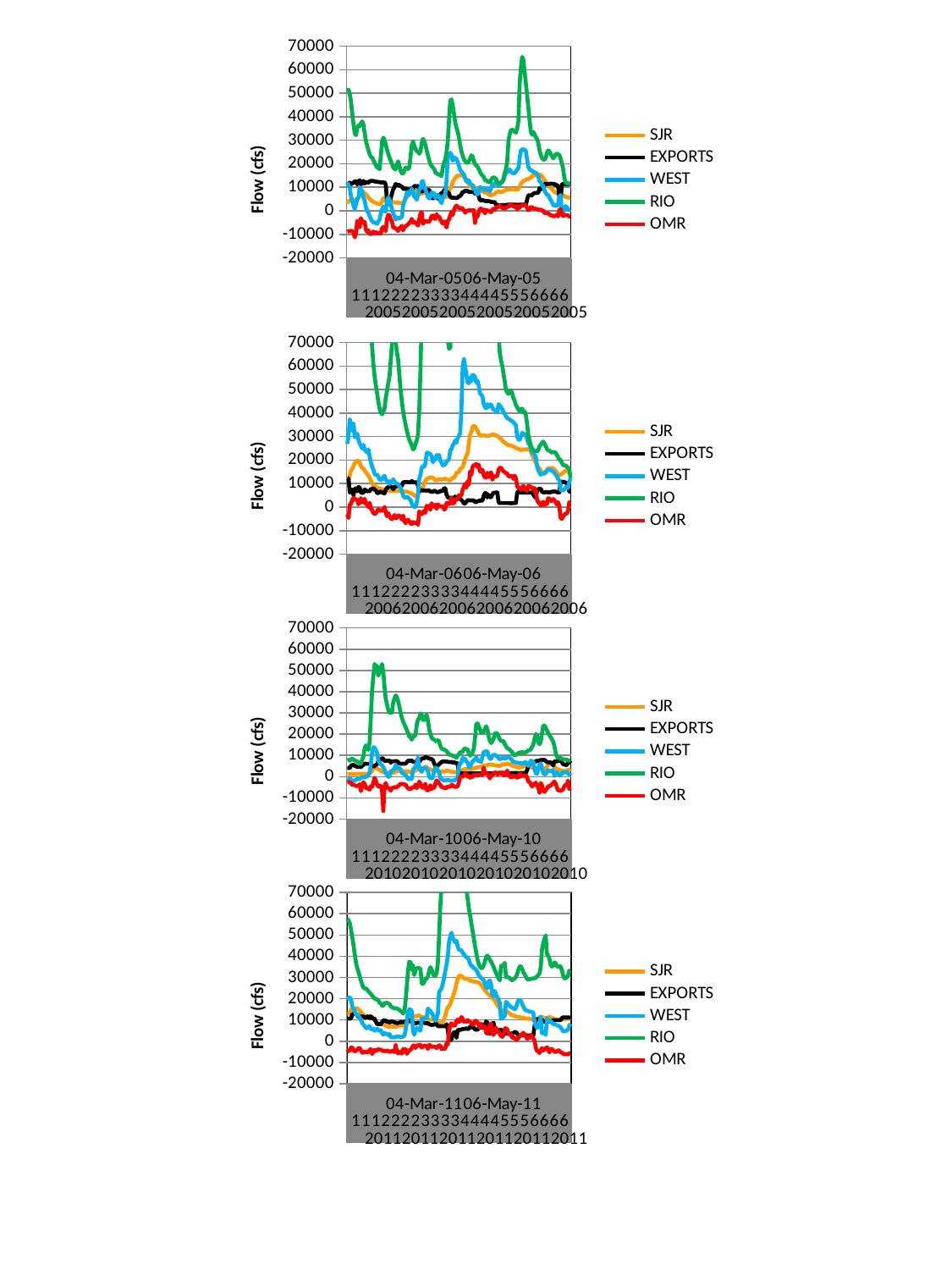

### Chart

| Category | SJR | EXPORTS | WEST | RIO | OMR |
|---|---|---|---|---|---|
| 01-Jan-05 | 3120.0 | 11824.0 | 12008.0 | 51050.0 | -8849.2892108 |
| 02-Jan-05 | 4240.0 | 11689.0 | 10723.0 | 51547.0 | -8666.4596848 |
| 03-Jan-05 | 4180.0 | 11983.0 | 9993.0 | 49524.0 | -8654.8056683 |
| 04-Jan-05 | 4320.0 | 11238.0 | 5842.0 | 46480.0 | -8508.0999003 |
| 05-Jan-05 | 5050.0 | 11850.0 | 4170.0 | 41379.0 | -8601.5005867 |
| 06-Jan-05 | 4660.0 | 11762.0 | 2244.0 | 36767.0 | -9430.4895052 |
| 07-Jan-05 | 4380.0 | 12645.0 | 776.0 | 32871.0 | -11270.886274699998 |
| 08-Jan-05 | 4250.0 | 12493.0 | 2623.0 | 32202.0 | -9604.359460799998 |
| 09-Jan-05 | 4490.0 | 11225.0 | 5384.0 | 35134.0 | -4190.5586987 |
| 10-Jan-05 | 5390.0 | 12482.0 | 5494.0 | 36293.0 | -6446.7662627 |
| 11-Jan-05 | 6950.0 | 12991.0 | 9870.0 | 36132.0 | -7029.4075628 |
| 12-Jan-05 | 7970.0 | 11301.0 | 9022.0 | 37308.0 | -3100.3848172 |
| 13-Jan-05 | 8680.0 | 11676.0 | 8236.0 | 38070.0 | -4930.0996202999995 |
| 14-Jan-05 | 7820.0 | 12733.0 | 5671.0 | 36641.0 | -4573.7975532 |
| 15-Jan-05 | 7440.0 | 11647.0 | 4367.0 | 33178.0 | -4756.6194323 |
| 16-Jan-05 | 7060.0 | 12052.0 | 1508.0 | 29837.0 | -8008.5746587 |
| 17-Jan-05 | 6370.0 | 12369.0 | 9.0 | 27635.0 | -8842.6509132 |
| 18-Jan-05 | 5650.0 | 11940.0 | -850.0 | 25921.0 | -8350.9860067 |
| 19-Jan-05 | 5030.0 | 12508.0 | -2373.0 | 24058.0 | -9698.8438 |
| 20-Jan-05 | 4540.0 | 12723.0 | -3404.0 | 22939.0 | -9886.7108 |
| 21-Jan-05 | 4150.0 | 12662.0 | -4396.0 | 22700.0 | -9749.5242 |
| 22-Jan-05 | 3830.0 | 12716.0 | -4864.0 | 21576.0 | -8782.8721068 |
| 23-Jan-05 | 3600.0 | 12513.0 | -4958.0 | 20431.0 | -9764.6333452 |
| 24-Jan-05 | 3360.0 | 12395.0 | -5175.0 | 19462.0 | -9016.6548867 |
| 25-Jan-05 | 3080.0 | 12359.0 | -5535.0 | 18475.0 | -9578.1490672 |
| 26-Jan-05 | 2860.0 | 12280.0 | -4514.0 | 18367.0 | -9673.1040108 |
| 27-Jan-05 | 2770.0 | 12254.0 | -3801.0 | 17685.0 | -9264.3254667 |
| 28-Jan-05 | 3140.0 | 12025.0 | -1042.0 | 23058.0 | -9633.8316492 |
| 29-Jan-05 | 3960.0 | 12161.0 | 517.0 | 29263.0 | -7442.0021232 |
| 30-Jan-05 | 5410.0 | 12058.0 | 1852.0 | 31134.0 | -6854.672484799999 |
| 31-Jan-05 | 4710.0 | 12178.0 | -246.0 | 30253.0 | -7659.1115248 |
| 01-Feb-05 | 4180.0 | 11152.0 | -280.0 | 28182.0 | -8646.479948799999 |
| 02-Feb-05 | 3970.0 | 4307.0 | 4743.0 | 25918.0 | -3366.8656675 |
| 03-Feb-05 | 3820.0 | 2955.0 | 5676.0 | 24251.0 | -1710.02832 |
| 04-Feb-05 | 3760.0 | 3302.0 | 5039.0 | 22651.0 | -1961.4902528 |
| 05-Feb-05 | 3830.0 | 5311.0 | 2931.0 | 21397.0 | -3634.1245707 |
| 06-Feb-05 | 3760.0 | 7300.0 | 693.0 | 20061.0 | -4440.3584307 |
| 07-Feb-05 | 3680.0 | 9135.0 | -1163.0 | 18469.0 | -7109.7567747 |
| 08-Feb-05 | 3620.0 | 10119.0 | -2270.0 | 17949.0 | -7215.5891875 |
| 09-Feb-05 | 3540.0 | 11438.0 | -3770.0 | 17602.0 | -7470.881687499999 |
| 10-Feb-05 | 3470.0 | 10945.0 | -2986.0 | 19957.0 | -7988.3713843000005 |
| 11-Feb-05 | 3430.0 | 10985.0 | -2789.0 | 21061.0 | -8603.1671052 |
| 12-Feb-05 | 3360.0 | 10994.0 | -3275.0 | 19261.0 | -7408.0086272 |
| 13-Feb-05 | 3320.0 | 10291.0 | -2900.0 | 17091.0 | -7131.9625388 |
| 14-Feb-05 | 3270.0 | 10453.0 | -2570.0 | 15931.0 | -6339.6172675 |
| 15-Feb-05 | 3330.0 | 9419.0 | 2300.0 | 15834.0 | -8300.7551107 |
| 16-Feb-05 | 3940.0 | 9240.0 | 4314.0 | 17051.0 | -6955.804862700001 |
| 17-Feb-05 | 5140.0 | 9590.0 | 5439.0 | 18425.0 | -6645.0279532 |
| 18-Feb-05 | 5870.0 | 9098.0 | 7711.0 | 18290.0 | -6195.8906412 |
| 19-Feb-05 | 6490.0 | 9106.0 | 8020.0 | 17812.0 | -5750.5324588 |
| 20-Feb-05 | 7380.0 | 9081.0 | 6855.0 | 18488.0 | -5108.4140800000005 |
| 21-Feb-05 | 8640.0 | 9124.0 | 8368.0 | 23270.0 | -4779.6582988 |
| 22-Feb-05 | 9020.0 | 9631.0 | 9412.0 | 28013.0 | -3428.3548443 |
| 23-Feb-05 | 8530.0 | 9365.0 | 8259.0 | 29473.0 | -5030.7919728 |
| 24-Feb-05 | 8600.0 | 10613.0 | 5991.0 | 27813.0 | -4605.7832688 |
| 25-Feb-05 | 8370.0 | 10489.0 | 5731.0 | 26387.0 | -5016.669003200001 |
| 26-Feb-05 | 7770.0 | 10478.0 | 4689.0 | 25388.0 | -5615.9693763 |
| 27-Feb-05 | 7340.0 | 10527.0 | 6801.0 | 25183.0 | -6279.04947 |
| 28-Feb-05 | 7060.0 | 8480.0 | 9047.0 | 24295.0 | -3608.8877843 |
| 01-Mar-05 | 7150.0 | 8457.0 | 9836.0 | 25228.0 | -1172.7607603 |
| 02-Mar-05 | 7500.0 | 8150.0 | 12447.0 | 28849.0 | -608.97563 |
| 03-Mar-05 | 7470.0 | 8451.0 | 12657.0 | 30664.0 | -5516.1767232 |
| 04-Mar-05 | 7590.0 | 8894.0 | 9558.0 | 29458.0 | -4710.5176675 |
| 05-Mar-05 | 7640.0 | 8864.0 | 9308.0 | 28133.0 | -4433.2341883 |
| 06-Mar-05 | 7420.0 | 8906.0 | 7542.0 | 25737.0 | -4422.5464027 |
| 07-Mar-05 | 7060.0 | 8933.0 | 5832.0 | 23706.0 | -4632.4263003 |
| 08-Mar-05 | 6880.0 | 8911.0 | 5253.0 | 21552.0 | -4616.4417612 |
| 09-Mar-05 | 6910.0 | 7514.0 | 5854.0 | 19969.0 | -3688.1721147 |
| 10-Mar-05 | 6780.0 | 5410.0 | 7842.0 | 19053.0 | -2202.8783067 |
| 11-Mar-05 | 6660.0 | 5358.0 | 7629.0 | 18344.0 | -2011.3085386999999 |
| 12-Mar-05 | 6570.0 | 5359.0 | 7226.0 | 17903.0 | -3236.4724146999997 |
| 13-Mar-05 | 6430.0 | 7015.0 | 5442.0 | 16325.0 | -3413.8917323 |
| 14-Mar-05 | 6290.0 | 5352.0 | 6834.0 | 15991.0 | -1440.9598675 |
| 15-Mar-05 | 6210.0 | 5355.0 | 6547.0 | 15512.0 | -2641.1775148 |
| 16-Mar-05 | 6140.0 | 5079.0 | 6423.0 | 15518.0 | -2458.1181548 |
| 17-Mar-05 | 5980.0 | 7031.0 | 4116.0 | 15101.0 | -3738.5780003 |
| 18-Mar-05 | 5750.0 | 7573.0 | 3220.0 | 14844.0 | -4683.90592 |
| 19-Mar-05 | 5800.0 | 7598.0 | 5336.0 | 18448.0 | -5463.5924171999995 |
| 20-Mar-05 | 5830.0 | 8736.0 | 6471.0 | 20548.0 | -4508.0009083 |
| 21-Mar-05 | 5850.0 | 9200.0 | 7115.0 | 21881.0 | -5053.735328299999 |
| 22-Mar-05 | 5900.0 | 8179.0 | 12757.0 | 24764.0 | -7101.2139632 |
| 23-Mar-05 | 6620.0 | 7699.0 | 23022.0 | 29531.0 | -4269.1672947 |
| 24-Mar-05 | 8450.0 | 7492.0 | 23355.0 | 38365.0 | -3720.5801643 |
| 25-Mar-05 | 9530.0 | 5864.0 | 24743.0 | 46798.0 | -1919.0251987000001 |
| 26-Mar-05 | 10600.0 | 5614.0 | 23714.0 | 47404.0 | -435.7990252 |
| 27-Mar-05 | 12200.0 | 5607.0 | 21263.0 | 44667.0 | -1809.9784428 |
| 28-Mar-05 | 13200.0 | 5546.0 | 22683.0 | 41328.0 | 331.3249613 |
| 29-Mar-05 | 14000.0 | 5482.0 | 22459.0 | 37596.0 | 1572.9604691999998 |
| 30-Mar-05 | 14600.0 | 5403.0 | 22060.0 | 35468.0 | 2213.8932672 |
| 31-Mar-05 | 15000.0 | 5586.0 | 20774.0 | 33640.0 | 1729.8023325 |
| 01-Apr-05 | 15100.0 | 6175.0 | 19031.0 | 31095.0 | 1235.94019788829 |
| 02-Apr-05 | 15000.0 | 6262.0 | 17430.0 | 27979.0 | 1025.160187291026 |
| 03-Apr-05 | 15000.0 | 6968.0 | 16738.0 | 25321.0 | 1303.6328313004678 |
| 04-Apr-05 | 15000.0 | 8091.0 | 15976.0 | 23454.0 | 832.02723894464 |
| 05-Apr-05 | 14700.0 | 7997.0 | 15459.0 | 21920.0 | 254.18364945696305 |
| 06-Apr-05 | 14400.0 | 8530.0 | 13710.0 | 21197.0 | -811.4421498252709 |
| 07-Apr-05 | 13400.0 | 8553.0 | 12552.0 | 20496.0 | -51.808419999999856 |
| 08-Apr-05 | 12000.0 | 8479.0 | 12414.0 | 20439.0 | 7.572000000000578 |
| 09-Apr-05 | 11400.0 | 8062.0 | 12961.0 | 20997.0 | 219.46596000000034 |
| 10-Apr-05 | 10600.0 | 8053.0 | 11771.0 | 22261.0 | 210.75556000000088 |
| 11-Apr-05 | 10200.0 | 8060.0 | 11180.0 | 23620.0 | 210.85032000000012 |
| 12-Apr-05 | 10200.0 | 8039.0 | 10897.0 | 23100.0 | 235.79850000000013 |
| 13-Apr-05 | 10600.0 | 8007.0 | 9329.0 | 21186.0 | 259.26328 |
| 14-Apr-05 | 9690.0 | 7305.0 | 9018.0 | 19941.0 | -5147.2196 |
| 15-Apr-05 | 9090.0 | 7944.0 | 7380.0 | 19200.0 | -1676.768600785817 |
| 16-Apr-05 | 8840.0 | 8080.0 | 6950.0 | 18890.0 | -2522.1074665141555 |
| 17-Apr-05 | 8740.0 | 6077.0 | 8250.0 | 17795.0 | -520.275949474748 |
| 18-Apr-05 | 8530.0 | 4478.0 | 10106.0 | 16678.0 | 944.004283645098 |
| 19-Apr-05 | 8450.0 | 4489.0 | 9844.0 | 15656.0 | 896.114431191438 |
| 20-Apr-05 | 8360.0 | 4493.0 | 9370.0 | 15035.0 | 31.203051120754026 |
| 21-Apr-05 | 8160.0 | 4424.0 | 9018.0 | 14552.0 | 530.444328408649 |
| 22-Apr-05 | 7840.0 | 4291.0 | 8877.0 | 12997.0 | -1052.535296127901 |
| 23-Apr-05 | 7620.0 | 4058.0 | 9433.0 | 13164.0 | 282.12479417656095 |
| 24-Apr-05 | 7420.0 | 4163.0 | 9010.0 | 12496.0 | 123.88738447012202 |
| 25-Apr-05 | 7160.0 | 4094.0 | 8682.0 | 12305.0 | -98.072989822664 |
| 26-Apr-05 | 6730.0 | 4066.0 | 8247.0 | 12131.0 | -298.09687781869695 |
| 27-Apr-05 | 6500.0 | 3758.0 | 9950.0 | 13221.0 | -582.620477109729 |
| 28-Apr-05 | 6800.0 | 3719.0 | 11308.0 | 13965.0 | 649.823405861032 |
| 29-Apr-05 | 7090.0 | 3702.0 | 11330.0 | 14361.0 | 965.069435869932 |
| 30-Apr-05 | 7200.0 | 3700.0 | 11258.0 | 13967.0 | 414.337673322298 |
| 01-May-05 | 7720.0 | 2505.0 | 12680.0 | 13674.0 | 1430.922732607454 |
| 02-May-05 | 8180.0 | 2412.0 | 11569.0 | 12122.0 | 1385.911768444234 |
| 03-May-05 | 8320.0 | 2446.0 | 10408.0 | 11720.0 | 1871.509834091045 |
| 04-May-05 | 8070.0 | 1847.0 | 11841.0 | 11588.0 | 2221.351742974106 |
| 05-May-05 | 7890.0 | 2470.0 | 12063.0 | 11780.0 | 1885.093408185202 |
| 06-May-05 | 8130.0 | 2442.0 | 12693.0 | 12252.0 | 1076.96088482964 |
| 07-May-05 | 8400.0 | 2496.0 | 12969.0 | 13764.0 | 1261.438984825243 |
| 08-May-05 | 8610.0 | 2471.0 | 15179.0 | 16270.0 | 826.212034410947 |
| 09-May-05 | 8820.0 | 2443.0 | 16226.0 | 17927.0 | 1271.09244493368 |
| 10-May-05 | 9060.0 | 2628.0 | 16260.0 | 21236.0 | 1756.440421717522 |
| 11-May-05 | 9110.0 | 2652.0 | 17264.0 | 29789.0 | 1762.4952715653699 |
| 12-May-05 | 9070.0 | 2666.0 | 17577.0 | 32659.0 | 2495.95225782158 |
| 13-May-05 | 9130.0 | 2662.0 | 16756.0 | 34229.0 | 2790.875737730137 |
| 14-May-05 | 9220.0 | 2661.0 | 16096.0 | 34508.0 | 2192.278022357556 |
| 15-May-05 | 9250.0 | 2647.0 | 16023.0 | 34183.0 | 1891.363271146634 |
| 16-May-05 | 9120.0 | 2630.0 | 15966.0 | 33555.0 | 1607.571684429535 |
| 17-May-05 | 8970.0 | 2602.0 | 16788.0 | 33283.0 | 2089.31381664968 |
| 18-May-05 | 8940.0 | 2536.0 | 17454.0 | 34924.0 | 598.428627774907 |
| 19-May-05 | 9340.0 | 2592.0 | 18161.0 | 38323.0 | 1996.09120775199 |
| 20-May-05 | 10200.0 | 2577.0 | 22458.0 | 54084.0 | 1263.0611950581429 |
| 21-May-05 | 11400.0 | 2590.0 | 25504.0 | 60630.0 | 2317.42456913995 |
| 22-May-05 | 12100.0 | 2607.0 | 26222.0 | 65452.0 | 2007.68916557596 |
| 23-May-05 | 12600.0 | 2644.0 | 26049.0 | 64228.0 | 2625.0230356581 |
| 24-May-05 | 13000.0 | 2655.0 | 26002.0 | 59030.0 | 2702.1052108477497 |
| 25-May-05 | 13200.0 | 2679.0 | 25241.0 | 54174.0 | 2160.5096372140897 |
| 26-May-05 | 13500.0 | 4678.0 | 22024.0 | 49414.0 | 1380.63973081584 |
| 27-May-05 | 13500.0 | 6631.0 | 18747.0 | 43999.0 | 242.36126755075804 |
| 28-May-05 | 13800.0 | 6619.0 | 17634.0 | 38680.0 | 572.163591423155 |
| 29-May-05 | 14200.0 | 6592.0 | 17250.0 | 33643.0 | 1597.427140061355 |
| 30-May-05 | 14700.0 | 6593.0 | 17028.0 | 32376.0 | 1477.9750113032742 |
| 31-May-05 | 15100.0 | 7321.0 | 16639.0 | 33557.0 | 1044.0746148464418 |
| 01-Jun-05 | 15000.0 | 7590.0 | 16351.0 | 32572.0 | 993.4575861210074 |
| 02-Jun-05 | 15100.0 | 7578.0 | 16159.0 | 31327.0 | 670.9638814061645 |
| 03-Jun-05 | 15200.0 | 7637.0 | 15821.0 | 30608.0 | 924.5970261641739 |
| 04-Jun-05 | 15300.0 | 7687.0 | 14892.0 | 28811.0 | 425.8024610917665 |
| 05-Jun-05 | 15400.0 | 9653.0 | 12386.0 | 25876.0 | 409.8299948923987 |
| 06-Jun-05 | 15300.0 | 9162.0 | 12373.0 | 23888.0 | 561.6119330478947 |
| 07-Jun-05 | 14700.0 | 9660.0 | 10894.0 | 22469.0 | 110.18108046446434 |
| 08-Jun-05 | 13900.0 | 9620.0 | 10710.0 | 21857.0 | 100.35142295963271 |
| 09-Jun-05 | 13200.0 | 11257.0 | 8671.0 | 21737.0 | -854.0526378235086 |
| 10-Jun-05 | 12200.0 | 11515.0 | 7633.0 | 22527.0 | -1008.9677500667412 |
| 11-Jun-05 | 11300.0 | 11432.0 | 6897.0 | 24744.0 | -986.3275808764215 |
| 12-Jun-05 | 10600.0 | 11440.0 | 6758.0 | 25696.0 | -1108.8222232574044 |
| 13-Jun-05 | 10100.0 | 11468.0 | 5692.0 | 25340.0 | -1405.883671681314 |
| 14-Jun-05 | 9770.0 | 11532.0 | 4662.0 | 24296.0 | -2016.868388625463 |
| 15-Jun-05 | 9350.0 | 11481.0 | 3671.0 | 23351.0 | -1874.8224420435654 |
| 16-Jun-05 | 8640.0 | 11459.0 | 2572.0 | 22333.0 | -2286.7093109325883 |
| 17-Jun-05 | 8020.0 | 11494.0 | 2138.0 | 22996.0 | -2253.608068454274 |
| 18-Jun-05 | 7710.0 | 10939.0 | 2629.0 | 23980.0 | -2081.7094571095117 |
| 19-Jun-05 | 7540.0 | 11031.0 | 2089.0 | 24363.0 | -1646.0268534890079 |
| 20-Jun-05 | 7370.0 | 10383.0 | 2574.0 | 24121.0 | -2418.561436511145 |
| 21-Jun-05 | 6920.0 | 5910.0 | 6160.0 | 23752.0 | 417.8627644629013 |
| 22-Jun-05 | 6720.0 | 4817.0 | 6715.0 | 22201.0 | 796.7468405822731 |
| 23-Jun-05 | 6800.0 | 11098.0 | -260.0 | 20307.0 | -1486.5741992792107 |
| 24-Jun-05 | 6620.0 | 11453.0 | -1251.0 | 18065.0 | -2216.9510154916748 |
| 25-Jun-05 | 6270.0 | 11418.0 | 687.0 | 14200.0 | -1979.211278108167 |
| 26-Jun-05 | 6010.0 | 11351.0 | 2013.0 | 12051.0 | -1852.1979655473062 |
| 27-Jun-05 | 5740.0 | 11348.0 | 1581.0 | 11549.0 | -1815.5876165774716 |
| 28-Jun-05 | 5560.0 | 11302.0 | 857.0 | 11860.0 | -1908.9679357117207 |
| 29-Jun-05 | 5650.0 | 11445.0 | 305.0 | 11367.0 | -2462.1591779517094 |
| 30-Jun-05 | 5680.0 | 11493.0 | 313.0 | 11501.0 | -2606.0072418291784 |

### Chart

| Category | SJR | EXPORTS | WEST | RIO | OMR |
|---|---|---|---|---|---|
| 01-Jan-06 | 11900.0 | 12328.0 | 26947.0 | 322603.0 | -3037.86875 |
| 02-Jan-06 | 11900.0 | 12135.0 | 30220.0 | 334575.0 | -4572.92074488 |
| 03-Jan-06 | 13600.0 | 6185.0 | 37380.0 | 330092.0 | 1127.0 |
| 04-Jan-06 | 15700.0 | 7404.0 | 35522.0 | 301556.0 | 1460.0 |
| 05-Jan-06 | 16400.0 | 7401.0 | 32545.0 | 257010.0 | 3104.37162882 |
| 06-Jan-06 | 17500.0 | 4959.0 | 35494.0 | 213115.0 | 3988.3217000000004 |
| 07-Jan-06 | 18800.0 | 7902.0 | 29827.0 | 175590.0 | 3668.0 |
| 08-Jan-06 | 19400.0 | 7913.0 | 29979.0 | 155298.0 | 2917.0 |
| 09-Jan-06 | 19700.0 | 6724.0 | 31281.0 | 140682.0 | 3190.0 |
| 10-Jan-06 | 19800.0 | 8590.0 | 28664.0 | 127673.0 | 1227.0 |
| 11-Jan-06 | 18900.0 | 8373.0 | 26936.0 | 117104.0 | 2010.0 |
| 12-Jan-06 | 17400.0 | 6144.0 | 26243.0 | 105158.0 | 3816.0 |
| 13-Jan-06 | 16800.0 | 6142.0 | 24888.0 | 95917.0 | 2067.0 |
| 14-Jan-06 | 16400.0 | 6158.0 | 26528.0 | 91997.0 | 2013.0 |
| 15-Jan-06 | 15600.0 | 7545.0 | 24709.0 | 89135.0 | 3592.0 |
| 16-Jan-06 | 14800.0 | 7138.0 | 23708.0 | 87600.0 | 1361.0 |
| 17-Jan-06 | 14200.0 | 6730.0 | 23306.0 | 87736.0 | 1572.0 |
| 18-Jan-06 | 13500.0 | 6833.0 | 24594.0 | 86383.0 | -17.0 |
| 19-Jan-06 | 12400.0 | 6818.0 | 21492.0 | 80459.0 | 1893.0 |
| 20-Jan-06 | 11400.0 | 7624.0 | 19143.0 | 75204.0 | -551.0 |
| 21-Jan-06 | 10200.0 | 7817.0 | 17387.0 | 68416.0 | -1259.0 |
| 22-Jan-06 | 9290.0 | 8059.0 | 15917.0 | 60995.0 | -2488.0 |
| 23-Jan-06 | 8940.0 | 7348.0 | 14164.0 | 55650.0 | -2819.0 |
| 24-Jan-06 | 8740.0 | 7133.0 | 13636.0 | 51799.0 | -2698.0 |
| 25-Jan-06 | 8430.0 | 6074.0 | 13862.0 | 48527.0 | -1662.0 |
| 26-Jan-06 | 8110.0 | 5942.0 | 13107.0 | 44991.0 | -877.0 |
| 27-Jan-06 | 7900.0 | 6535.0 | 11840.0 | 42023.0 | -1444.0 |
| 28-Jan-06 | 7760.0 | 6618.0 | 11530.0 | 40320.0 | -1597.0 |
| 29-Jan-06 | 7650.0 | 6250.0 | 11837.0 | 39482.0 | -1157.0 |
| 30-Jan-06 | 7620.0 | 6095.0 | 12826.0 | 40534.0 | -1474.0 |
| 31-Jan-06 | 7570.0 | 5823.0 | 13379.0 | 41956.0 | 89.0 |
| 01-Feb-06 | 7530.0 | 7399.0 | 11718.0 | 46471.0 | -2217.0 |
| 02-Feb-06 | 7350.0 | 8227.0 | 11064.0 | 49520.0 | -3836.0 |
| 03-Feb-06 | 7030.0 | 8458.0 | 10998.0 | 52590.0 | -2481.0 |
| 04-Feb-06 | 6920.0 | 9130.0 | 9720.0 | 55624.0 | -3824.0 |
| 05-Feb-06 | 6880.0 | 8563.0 | 11058.0 | 62287.0 | -4751.0 |
| 06-Feb-06 | 6880.0 | 8702.0 | 10905.0 | 69044.0 | -5037.0 |
| 07-Feb-06 | 6880.0 | 7612.0 | 11848.0 | 73675.0 | -4283.0 |
| 08-Feb-06 | 7000.0 | 8457.0 | 10821.0 | 73124.0 | -3336.0 |
| 09-Feb-06 | 7020.0 | 8928.0 | 10223.0 | 70132.0 | -4777.0 |
| 10-Feb-06 | 6940.0 | 8947.0 | 9992.0 | 65785.0 | -4515.0 |
| 11-Feb-06 | 6900.0 | 8937.0 | 9800.0 | 62791.0 | -3487.0 |
| 12-Feb-06 | 6840.0 | 8939.0 | 8870.0 | 56118.0 | -3634.0 |
| 13-Feb-06 | 6790.0 | 8548.0 | 8274.0 | 49693.0 | -4026.0 |
| 14-Feb-06 | 6900.0 | 9176.0 | 7015.0 | 44884.0 | -5262.0 |
| 15-Feb-06 | 6900.0 | 10601.0 | 4941.0 | 40829.0 | -3585.0 |
| 16-Feb-06 | 6580.0 | 10627.0 | 4068.0 | 37524.0 | -5848.0 |
| 17-Feb-06 | 6530.0 | 10709.0 | 4110.0 | 35175.0 | -6862.0 |
| 18-Feb-06 | 6610.0 | 10697.0 | 4524.0 | 32520.0 | -5741.0 |
| 19-Feb-06 | 6460.0 | 10630.0 | 4104.0 | 30347.0 | -5368.0 |
| 20-Feb-06 | 6200.0 | 10581.0 | 3591.0 | 28620.0 | -6069.0 |
| 21-Feb-06 | 5960.0 | 10627.0 | 3064.0 | 27557.0 | -6847.0 |
| 22-Feb-06 | 5790.0 | 11114.0 | 1463.0 | 26154.0 | -7191.0 |
| 23-Feb-06 | 5460.0 | 10604.0 | 665.0 | 24562.0 | -6301.0 |
| 24-Feb-06 | 4970.0 | 10606.0 | 46.0 | 25041.0 | -6792.0 |
| 25-Feb-06 | 4780.0 | 10523.0 | 112.0 | 26926.0 | -6578.0 |
| 26-Feb-06 | 5040.0 | 10558.0 | 1919.0 | 28364.0 | -6691.0 |
| 27-Feb-06 | 5620.0 | 9029.0 | 5483.0 | 30838.0 | -7525.0 |
| 28-Feb-06 | 6050.0 | 6881.0 | 11958.0 | 40961.0 | -1782.0 |
| 01-Mar-06 | 6860.0 | 7115.0 | 13827.0 | 58495.0 | -2518.0 |
| 02-Mar-06 | 7780.0 | 7206.0 | 16683.0 | 80885.0 | -3006.0 |
| 03-Mar-06 | 8610.0 | 7118.0 | 17487.0 | 104392.0 | -2309.0 |
| 04-Mar-06 | 10300.0 | 7091.0 | 17236.0 | 104914.0 | -1509.0 |
| 05-Mar-06 | 11300.0 | 7110.0 | 18615.0 | 98303.0 | -2404.0 |
| 06-Mar-06 | 11900.0 | 7029.0 | 23050.0 | 109834.0 | 587.0 |
| 07-Mar-06 | 12200.0 | 7120.0 | 23328.0 | 132226.0 | 118.0 |
| 08-Mar-06 | 12500.0 | 7100.0 | 22614.0 | 145318.0 | 613.0 |
| 09-Mar-06 | 12700.0 | 6612.0 | 22678.0 | 152244.0 | -1124.0 |
| 10-Mar-06 | 12600.0 | 6602.0 | 21564.0 | 139841.0 | 1626.0 |
| 11-Mar-06 | 12500.0 | 6569.0 | 19100.0 | 117453.0 | 721.0 |
| 12-Mar-06 | 12000.0 | 7014.0 | 20701.0 | 100669.0 | 200.0 |
| 13-Mar-06 | 11400.0 | 6885.0 | 20196.0 | 92388.0 | 1044.0 |
| 14-Mar-06 | 11400.0 | 6392.0 | 22157.0 | 89976.0 | -741.0 |
| 15-Mar-06 | 11600.0 | 6380.0 | 22049.0 | 90026.0 | 1233.0 |
| 16-Mar-06 | 11800.0 | 6449.0 | 22163.0 | 88094.0 | 471.0 |
| 17-Mar-06 | 11900.0 | 6961.0 | 19904.0 | 83892.0 | 310.0 |
| 18-Mar-06 | 11700.0 | 6855.0 | 18939.0 | 82728.0 | 466.0 |
| 19-Mar-06 | 11900.0 | 6878.0 | 17802.0 | 79899.0 | 266.0 |
| 20-Mar-06 | 12000.0 | 8071.0 | 18052.0 | 79873.0 | -946.0 |
| 21-Mar-06 | 12100.0 | 7987.0 | 18227.0 | 78514.0 | -753.0 |
| 22-Mar-06 | 11800.0 | 5341.0 | 19352.0 | 75479.0 | 1726.0 |
| 23-Mar-06 | 11600.0 | 4224.0 | 20038.0 | 70886.0 | 1990.0 |
| 24-Mar-06 | 11400.0 | 3957.0 | 20085.0 | 67488.0 | 1304.0 |
| 25-Mar-06 | 11500.0 | 3968.0 | 24378.0 | 67540.0 | 1815.0 |
| 26-Mar-06 | 12000.0 | 3972.0 | 24657.0 | 78261.0 | 4062.0 |
| 27-Mar-06 | 12600.0 | 3979.0 | 26278.0 | 87153.0 | 1593.0 |
| 28-Mar-06 | 12400.0 | 3987.0 | 27003.0 | 86275.0 | 1743.0 |
| 29-Mar-06 | 13100.0 | 4489.0 | 28376.0 | 87740.0 | 2903.0 |
| 30-Mar-06 | 14600.0 | 4071.0 | 27446.0 | 87212.0 | 3570.0 |
| 31-Mar-06 | 14800.0 | 4103.0 | 29471.0 | 88909.0 | 3333.0 |
| 01-Apr-06 | 15000.0 | 4023.0 | 30254.0 | 92858.0 | 5070.0 |
| 02-Apr-06 | 16200.0 | 3588.0 | 31580.0 | 98994.0 | 4863.0 |
| 03-Apr-06 | 16700.0 | 3039.0 | 41646.0 | 107078.0 | 5115.0 |
| 04-Apr-06 | 16900.0 | 2477.0 | 59510.0 | 154335.0 | 7395.0 |
| 05-Apr-06 | 18700.0 | 1556.0 | 63099.0 | 191401.0 | 8675.0 |
| 06-Apr-06 | 20700.0 | 1554.0 | 59631.0 | 196577.0 | 9940.0 |
| 07-Apr-06 | 21800.0 | 2298.0 | 56613.0 | 178941.0 | 8245.0 |
| 08-Apr-06 | 23000.0 | 2982.0 | 53142.0 | 162574.0 | 10994.0 |
| 09-Apr-06 | 27200.0 | 2940.0 | 52678.0 | 152298.0 | 9527.0 |
| 10-Apr-06 | 30800.0 | 2913.0 | 55178.0 | 141711.0 | 15150.0 |
| 11-Apr-06 | 32000.0 | 2894.0 | 53558.0 | 128334.0 | 13836.0 |
| 12-Apr-06 | 34100.0 | 2893.0 | 56208.0 | 136097.0 | 16993.0 |
| 13-Apr-06 | 34600.0 | 2893.0 | 56040.0 | 147375.0 | 18021.0 |
| 14-Apr-06 | 34300.0 | 2262.0 | 55305.0 | 152351.0 | 17842.0 |
| 15-Apr-06 | 33500.0 | 2085.0 | 52971.0 | 165152.0 | 18435.0 |
| 16-Apr-06 | 32600.0 | 2717.0 | 53755.0 | 170777.0 | 17131.0 |
| 17-Apr-06 | 31300.0 | 2456.0 | 51617.0 | 173874.0 | 18070.0 |
| 18-Apr-06 | 30400.0 | 2947.0 | 48419.0 | 168165.0 | 15214.0 |
| 19-Apr-06 | 30500.0 | 2771.0 | 47883.0 | 153470.0 | 15056.0 |
| 20-Apr-06 | 30600.0 | 2768.0 | 47169.0 | 132033.0 | 15957.0 |
| 21-Apr-06 | 30600.0 | 4870.0 | 43924.0 | 113515.0 | 13663.0 |
| 22-Apr-06 | 30500.0 | 6013.0 | 42576.0 | 104721.0 | 12619.0 |
| 23-Apr-06 | 30300.0 | 6020.0 | 42048.0 | 98197.0 | 12523.0 |
| 24-Apr-06 | 30300.0 | 4167.0 | 43803.0 | 93618.0 | 14687.0 |
| 25-Apr-06 | 30300.0 | 5247.0 | 42567.0 | 90610.0 | 12825.0 |
| 26-Apr-06 | 30500.0 | 4233.0 | 43725.0 | 88854.0 | 14473.0 |
| 27-Apr-06 | 30700.0 | 4235.0 | 43661.0 | 85825.0 | 14716.0 |
| 28-Apr-06 | 30900.0 | 5502.0 | 42320.0 | 83855.0 | 11704.0 |
| 29-Apr-06 | 30900.0 | 6163.0 | 41484.0 | 81149.0 | 12813.0 |
| 30-Apr-06 | 30700.0 | 6139.0 | 41238.0 | 80251.0 | 13102.0 |
| 01-May-06 | 30500.0 | 6244.0 | 40814.0 | 81230.0 | 13153.0 |
| 02-May-06 | 30300.0 | 6258.0 | 40257.0 | 79934.0 | 13204.0 |
| 03-May-06 | 29900.0 | 2006.0 | 43797.0 | 73861.0 | 16033.0 |
| 04-May-06 | 29400.0 | 1776.0 | 43268.0 | 65712.0 | 16716.0 |
| 05-May-06 | 28900.0 | 1762.0 | 42496.0 | 62416.0 | 16795.0 |
| 06-May-06 | 28400.0 | 1762.0 | 41673.0 | 59998.0 | 15814.0 |
| 07-May-06 | 27800.0 | 1764.0 | 40531.0 | 56785.0 | 15295.0 |
| 08-May-06 | 27400.0 | 1761.0 | 39598.0 | 53373.0 | 14892.0 |
| 09-May-06 | 27000.0 | 1763.0 | 38597.0 | 49746.0 | 14453.0 |
| 10-May-06 | 26600.0 | 1768.0 | 37882.0 | 48791.0 | 14317.0 |
| 11-May-06 | 26500.0 | 1752.0 | 37569.0 | 48203.0 | 13177.0 |
| 12-May-06 | 26400.0 | 1739.0 | 37270.0 | 49106.0 | 13122.0 |
| 13-May-06 | 26200.0 | 1730.0 | 36910.0 | 49574.0 | 13328.0 |
| 14-May-06 | 26000.0 | 1726.0 | 36493.0 | 48334.0 | 13167.0 |
| 15-May-06 | 25800.0 | 1744.0 | 36088.0 | 46412.0 | 12059.0 |
| 16-May-06 | 25500.0 | 1782.0 | 35540.0 | 45238.0 | 13435.0 |
| 17-May-06 | 25200.0 | 1768.0 | 34808.0 | 43284.0 | 12277.0 |
| 18-May-06 | 25000.0 | 6174.0 | 29902.0 | 42498.0 | 8959.0 |
| 19-May-06 | 24800.0 | 6734.0 | 28736.0 | 41497.0 | 8142.0 |
| 20-May-06 | 24500.0 | 6265.0 | 28643.0 | 40739.0 | 8335.0 |
| 21-May-06 | 24300.0 | 6217.0 | 29935.0 | 41708.0 | 7445.0 |
| 22-May-06 | 24400.0 | 6216.0 | 31611.0 | 41868.0 | 8348.0 |
| 23-May-06 | 24500.0 | 6220.0 | 31299.0 | 40304.0 | 9083.0 |
| 24-May-06 | 24600.0 | 6235.0 | 31071.0 | 40776.0 | 7475.0 |
| 25-May-06 | 24500.0 | 6229.0 | 30785.0 | 39235.0 | 7289.0 |
| 26-May-06 | 24600.0 | 6249.0 | 29037.0 | 35463.0 | 6945.0 |
| 27-May-06 | 24700.0 | 6245.0 | 27204.0 | 30659.0 | 8995.0 |
| 28-May-06 | 24500.0 | 6214.0 | 26553.0 | 28375.0 | 8947.0 |
| 29-May-06 | 23600.0 | 6239.0 | 25188.0 | 26316.0 | 8447.0 |
| 30-May-06 | 22300.0 | 6269.0 | 23492.0 | 25111.0 | 8495.0 |
| 31-May-06 | 21000.0 | 5388.0 | 22712.0 | 24329.0 | 7175.0 |
| 01-Jun-06 | 20000.0 | 4515.0 | 22288.0 | 23909.0 | 8129.0 |
| 02-Jun-06 | 18900.0 | 4053.0 | 21426.0 | 23907.0 | 7045.0 |
| 03-Jun-06 | 18000.0 | 6854.0 | 17463.0 | 23726.0 | 3271.0 |
| 04-Jun-06 | 17100.0 | 7646.0 | 15583.0 | 24314.0 | 1918.0 |
| 05-Jun-06 | 16400.0 | 7848.0 | 14712.0 | 25975.0 | 2064.0 |
| 06-Jun-06 | 15600.0 | 7880.0 | 13839.0 | 26534.0 | 667.0 |
| 07-Jun-06 | 14800.0 | 6602.0 | 14373.0 | 27338.0 | 1052.0 |
| 08-Jun-06 | 14400.0 | 6301.0 | 14280.0 | 27925.0 | 2307.0 |
| 09-Jun-06 | 14600.0 | 6288.0 | 14287.0 | 27043.0 | 864.0 |
| 10-Jun-06 | 15200.0 | 6390.0 | 14763.0 | 25978.0 | 1680.0 |
| 11-Jun-06 | 16000.0 | 6393.0 | 15421.0 | 24753.0 | 1320.0 |
| 12-Jun-06 | 16500.0 | 6314.0 | 15889.0 | 24149.0 | 3827.0 |
| 13-Jun-06 | 16600.0 | 6270.0 | 15976.0 | 24048.0 | 3606.0 |
| 14-Jun-06 | 16600.0 | 6353.0 | 15774.0 | 23605.0 | 2658.0 |
| 15-Jun-06 | 16600.0 | 6609.0 | 15385.0 | 23159.0 | 2706.0 |
| 16-Jun-06 | 16500.0 | 6601.0 | 15261.0 | 23486.0 | 3467.0 |
| 17-Jun-06 | 16100.0 | 6664.0 | 14609.0 | 23374.0 | 2942.0 |
| 18-Jun-06 | 15400.0 | 6626.0 | 13806.0 | 23198.0 | 2193.0 |
| 19-Jun-06 | 14800.0 | 6353.0 | 13261.0 | 22157.0 | 1127.3788173 |
| 20-Jun-06 | 13800.0 | 6316.0 | 12021.0 | 21286.0 | 2087.2406957000003 |
| 21-Jun-06 | 13500.0 | 6239.0 | 11409.0 | 20294.0 | 375.12333 |
| 22-Jun-06 | 13900.0 | 10697.0 | 7218.0 | 20045.0 | -4532.9045675 |
| 23-Jun-06 | 14300.0 | 10835.0 | 7168.0 | 18903.0 | -4976.0485675 |
| 24-Jun-06 | 14600.0 | 10773.0 | 7196.0 | 18010.0 | -4092.1689072 |
| 25-Jun-06 | 15000.0 | 10733.0 | 7522.0 | 17683.0 | -3260.0338188 |
| 26-Jun-06 | 15500.0 | 10425.0 | 8335.0 | 17746.0 | -2756.2615363 |
| 27-Jun-06 | 15800.0 | 10151.0 | 8772.0 | 17266.0 | -2643.0057146999998 |
| 28-Jun-06 | 15500.0 | 10277.0 | 8118.0 | 16852.0 | -1895.0121199999999 |
| 29-Jun-06 | 14500.0 | 6618.0 | 10617.0 | 16389.0 | 2100.75696 |
| 30-Jun-06 | 13600.0 | 6490.0 | 12466.0 | 12577.0 | 1796.2662400000006 |

### Chart

| Category | SJR | EXPORTS | WEST | RIO | OMR |
|---|---|---|---|---|---|
| 01-Jan-10 | 1250.0 | 4096.0 | -949.0 | 7673.0 | -2765.0 |
| 02-Jan-10 | 1240.0 | 4082.0 | -1150.0 | 7989.0 | -2642.0 |
| 03-Jan-10 | 1230.0 | 4084.0 | -619.0 | 7499.0 | -2417.0 |
| 04-Jan-10 | 1230.0 | 5085.0 | -1529.0 | 8210.0 | -3081.0 |
| 05-Jan-10 | 1220.0 | 5588.0 | -1986.0 | 8481.0 | -3917.0 |
| 06-Jan-10 | 1220.0 | 5588.0 | -2062.0 | 8004.0 | -3706.0 |
| 07-Jan-10 | 1210.0 | 5072.0 | -1654.0 | 7621.0 | -4067.0 |
| 08-Jan-10 | 1190.0 | 5055.0 | -1606.0 | 7359.0 | -4380.0 |
| 09-Jan-10 | 1190.0 | 4567.0 | -1102.0 | 7087.0 | -4383.0 |
| 10-Jan-10 | 1170.0 | 4578.0 | -1123.0 | 6757.0 | -4213.0 |
| 11-Jan-10 | 1180.0 | 4567.0 | -1139.0 | 6449.0 | -3568.0 |
| 12-Jan-10 | 1170.0 | 4573.0 | -608.0 | 6231.0 | -6835.0 |
| 13-Jan-10 | 1210.0 | 5075.0 | -222.0 | 7933.0 | -4032.0 |
| 14-Jan-10 | 1270.0 | 5580.0 | -315.0 | 9601.0 | -2547.0 |
| 15-Jan-10 | 1300.0 | 6068.0 | -339.0 | 13429.0 | -3452.0 |
| 16-Jan-10 | 1350.0 | 6064.0 | -72.0 | 14727.0 | -5305.0 |
| 17-Jan-10 | 1360.0 | 6057.0 | 121.0 | 13494.0 | -5094.0 |
| 18-Jan-10 | 1400.0 | 6053.0 | 596.0 | 12679.0 | -5712.0 |
| 19-Jan-10 | 1530.0 | 6080.0 | 2186.0 | 16612.0 | -6089.0 |
| 20-Jan-10 | 1930.0 | 6047.0 | 5492.0 | 28311.0 | -4513.0 |
| 21-Jan-10 | 2930.0 | 5157.0 | 11454.0 | 40565.0 | -4724.0 |
| 22-Jan-10 | 3760.0 | 4890.0 | 13861.0 | 47169.0 | -2702.0 |
| 23-Jan-10 | 4100.0 | 4888.0 | 13666.0 | 52928.0 | -563.0 |
| 24-Jan-10 | 4140.0 | 5535.0 | 12439.0 | 49640.0 | -1890.0 |
| 25-Jan-10 | 3800.0 | 5765.0 | 11072.0 | 52150.0 | -3838.0 |
| 26-Jan-10 | 3470.0 | 7277.0 | 7518.0 | 47542.0 | -4660.0 |
| 27-Jan-10 | 3170.0 | 7268.0 | 6765.0 | 48919.0 | -4096.0 |
| 28-Jan-10 | 2770.0 | 8185.0 | 5584.0 | 51105.0 | -4467.0 |
| 29-Jan-10 | 2450.0 | 8756.0 | 5425.0 | 52968.0 | -6384.0 |
| 30-Jan-10 | 2180.0 | 8431.0 | 4386.0 | 49259.0 | -16167.0 |
| 31-Jan-10 | 1990.0 | 7433.0 | 3414.0 | 42294.0 | -4702.0 |
| 01-Feb-10 | 1850.0 | 7426.0 | 1747.0 | 36664.0 | -2987.0 |
| 02-Feb-10 | 1770.0 | 7527.0 | 911.0 | 33903.0 | -4891.0 |
| 03-Feb-10 | 1760.0 | 7613.0 | -67.0 | 31540.0 | -5424.0 |
| 04-Feb-10 | 1840.0 | 7618.0 | 18.0 | 30136.0 | -5590.0 |
| 05-Feb-10 | 1870.0 | 6586.0 | 2600.0 | 30049.0 | -6599.0 |
| 06-Feb-10 | 1890.0 | 7135.0 | 2802.0 | 30342.0 | -5353.0 |
| 07-Feb-10 | 1890.0 | 7248.0 | 3167.0 | 34818.0 | -5143.0 |
| 08-Feb-10 | 1950.0 | 7261.0 | 3716.0 | 36812.0 | -4888.0 |
| 09-Feb-10 | 2530.0 | 7352.0 | 5447.0 | 38248.0 | -5317.0 |
| 10-Feb-10 | 2680.0 | 7305.0 | 4256.0 | 37261.0 | -4716.0 |
| 11-Feb-10 | 2670.0 | 6825.0 | 3801.0 | 35360.0 | -4443.0 |
| 12-Feb-10 | 2700.0 | 6109.0 | 4088.0 | 32971.0 | -3935.0 |
| 13-Feb-10 | 2760.0 | 6103.0 | 3498.0 | 30005.0 | -3326.0 |
| 14-Feb-10 | 2710.0 | 6095.0 | 1903.0 | 27706.0 | -3537.0 |
| 15-Feb-10 | 2580.0 | 6095.0 | 1484.0 | 25910.0 | -3458.0 |
| 16-Feb-10 | 2480.0 | 6094.0 | 1156.0 | 24597.0 | -3680.0 |
| 17-Feb-10 | 2410.0 | 6162.0 | 757.0 | 23300.0 | -3737.0 |
| 18-Feb-10 | 2370.0 | 6815.0 | -98.0 | 21872.0 | -4776.0 |
| 19-Feb-10 | 2330.0 | 7513.0 | -1005.0 | 20614.0 | -5533.0 |
| 20-Feb-10 | 2290.0 | 7511.0 | -1215.0 | 18912.0 | -5768.0 |
| 21-Feb-10 | 2260.0 | 7513.0 | -704.0 | 18572.0 | -5806.0 |
| 22-Feb-10 | 2290.0 | 7617.0 | -981.0 | 17468.0 | -5275.0 |
| 23-Feb-10 | 2310.0 | 6999.0 | 3337.0 | 18845.0 | -4938.0 |
| 24-Feb-10 | 2570.0 | 6948.0 | 4020.0 | 19007.0 | -5147.0 |
| 25-Feb-10 | 2870.0 | 6998.0 | 4744.0 | 19729.0 | -3733.0 |
| 26-Feb-10 | 3470.0 | 7008.0 | 6053.0 | 24567.0 | -5382.0 |
| 27-Feb-10 | 3260.0 | 7067.0 | 9065.0 | 26894.0 | -4324.0 |
| 28-Feb-10 | 3560.0 | 6992.0 | 3925.0 | 27334.0 | -2343.0 |
| 01-Mar-10 | 4250.0 | 7794.0 | 3263.0 | 29739.0 | -3294.0 |
| 02-Mar-10 | 3890.0 | 8458.0 | 2208.0 | 28944.0 | -4920.0 |
| 03-Mar-10 | 3780.0 | 8640.0 | 3631.0 | 26784.0 | -5269.0 |
| 04-Mar-10 | 3920.0 | 8644.0 | 4349.0 | 26657.0 | -4294.0 |
| 05-Mar-10 | 4730.0 | 9168.0 | 4078.0 | 28351.0 | -3359.0 |
| 06-Mar-10 | 4530.0 | 9143.0 | 3668.0 | 29052.0 | -6358.0 |
| 07-Mar-10 | 3950.0 | 8675.0 | 2536.0 | 26623.0 | -6419.0 |
| 08-Mar-10 | 3700.0 | 8650.0 | -54.0 | 22275.0 | -6174.0 |
| 09-Mar-10 | 3410.0 | 8342.0 | -619.0 | 20018.0 | -4055.0 |
| 10-Mar-10 | 3150.0 | 8272.0 | -701.0 | 18357.0 | -5878.0 |
| 11-Mar-10 | 2930.0 | 7748.0 | -598.0 | 17714.0 | -4711.0 |
| 12-Mar-10 | 2760.0 | 6332.0 | 2532.0 | 17489.0 | -5247.0 |
| 13-Mar-10 | 2680.0 | 5041.0 | 4210.0 | 17036.0 | -3251.0 |
| 14-Mar-10 | 2580.0 | 4569.0 | 4199.0 | 16599.0 | -1766.0 |
| 15-Mar-10 | 2510.0 | 5291.0 | 2866.0 | 17146.0 | -2201.0 |
| 16-Mar-10 | 2460.0 | 5864.0 | 2135.0 | 16605.0 | -3142.0 |
| 17-Mar-10 | 2420.0 | 6351.0 | -460.0 | 14512.0 | -3769.0 |
| 18-Mar-10 | 2390.0 | 6907.0 | -1126.0 | 13311.0 | -4902.0 |
| 19-Mar-10 | 2390.0 | 7135.0 | -1634.0 | 12942.0 | -4912.0 |
| 20-Mar-10 | 2380.0 | 7137.0 | -1783.0 | 12815.0 | -5186.0 |
| 21-Mar-10 | 2490.0 | 7150.0 | -1806.0 | 12441.0 | -5388.0 |
| 22-Mar-10 | 2810.0 | 7138.0 | -1646.0 | 12081.0 | -5370.0 |
| 23-Mar-10 | 2830.0 | 7021.0 | -1613.0 | 11332.0 | -4552.0 |
| 24-Mar-10 | 2650.0 | 6855.0 | -1645.0 | 10518.0 | -4741.0 |
| 25-Mar-10 | 2400.0 | 6927.0 | -1967.0 | 10268.0 | -4768.0 |
| 26-Mar-10 | 2270.0 | 6923.0 | -2018.0 | 10167.0 | -3879.0 |
| 27-Mar-10 | 2210.0 | 6580.0 | -1652.0 | 9802.0 | -4034.0 |
| 28-Mar-10 | 2190.0 | 6902.0 | -1971.0 | 9794.0 | -4790.0 |
| 29-Mar-10 | 2170.0 | 6404.0 | -1549.0 | 9264.0 | -4653.0 |
| 30-Mar-10 | 2110.0 | 6434.0 | -1282.0 | 8940.0 | -4904.0 |
| 31-Mar-10 | 2020.0 | 6100.0 | 217.0 | 9926.0 | -4390.0 |
| 01-Apr-10 | 1930.0 | 1502.0 | 4656.0 | 10575.0 | -2585.0 |
| 02-Apr-10 | 2060.0 | 1524.0 | 6121.0 | 11515.0 | 72.0 |
| 03-Apr-10 | 2740.0 | 1536.0 | 6703.0 | 11516.0 | 77.0 |
| 04-Apr-10 | 3090.0 | 1528.0 | 8728.0 | 11668.0 | -60.0 |
| 05-Apr-10 | 3410.0 | 1503.0 | 8551.0 | 13071.0 | 375.0 |
| 06-Apr-10 | 3550.0 | 1538.0 | 8487.0 | 13157.0 | 1556.0 |
| 07-Apr-10 | 3630.0 | 1543.0 | 6914.0 | 13016.0 | 947.0 |
| 08-Apr-10 | 3680.0 | 1547.0 | 6856.0 | 12774.0 | 36.0 |
| 09-Apr-10 | 3610.0 | 1556.0 | 4625.0 | 11132.0 | 362.0 |
| 10-Apr-10 | 3560.0 | 1548.0 | 4530.0 | 9869.0 | -509.0 |
| 11-Apr-10 | 3500.0 | 1551.0 | 5858.0 | 10367.0 | 140.0 |
| 12-Apr-10 | 3690.0 | 1569.0 | 7117.0 | 11243.0 | -119.0 |
| 13-Apr-10 | 3740.0 | 1546.0 | 7644.0 | 13274.0 | 963.0 |
| 14-Apr-10 | 4150.0 | 1550.0 | 8360.0 | 18421.0 | 850.0 |
| 15-Apr-10 | 4280.0 | 1559.0 | 9050.0 | 24566.0 | 748.0 |
| 16-Apr-10 | 4340.0 | 1552.0 | 7907.0 | 25139.0 | 328.0 |
| 17-Apr-10 | 4500.0 | 1567.0 | 7229.0 | 23726.0 | 891.0 |
| 18-Apr-10 | 4650.0 | 1575.0 | 7148.0 | 22392.0 | 903.0 |
| 19-Apr-10 | 4680.0 | 1594.0 | 6887.0 | 20745.0 | 1034.0 |
| 20-Apr-10 | 4830.0 | 1532.0 | 9502.0 | 20709.0 | 763.0 |
| 21-Apr-10 | 5180.0 | 1568.0 | 11496.0 | 21265.0 | 4252.0 |
| 22-Apr-10 | 5210.0 | 1589.0 | 11803.0 | 22316.0 | 1930.0 |
| 23-Apr-10 | 5280.0 | 1592.0 | 11891.0 | 23792.0 | 1224.0 |
| 24-Apr-10 | 5510.0 | 1604.0 | 11896.0 | 22311.0 | 1455.0 |
| 25-Apr-10 | 5720.0 | 1598.0 | 9618.0 | 18972.0 | 388.0 |
| 26-Apr-10 | 5760.0 | 1599.0 | 8360.0 | 16849.0 | -826.0 |
| 27-Apr-10 | 5690.0 | 1587.0 | 8328.0 | 15834.0 | 766.0 |
| 28-Apr-10 | 5570.0 | 1565.0 | 9804.0 | 16691.0 | 533.0 |
| 29-Apr-10 | 5490.0 | 1554.0 | 10155.0 | 17743.0 | 1488.0 |
| 30-Apr-10 | 5280.0 | 1578.0 | 10308.0 | 20265.0 | 2001.0 |
| 01-May-10 | 5150.0 | 1691.0 | 9829.0 | 20704.0 | 1378.0 |
| 02-May-10 | 5190.0 | 1703.0 | 9668.0 | 20204.0 | 1014.0 |
| 03-May-10 | 5170.0 | 1727.0 | 8688.0 | 18819.0 | 1167.0 |
| 04-May-10 | 4930.0 | 1747.0 | 8106.0 | 17572.0 | 1939.0 |
| 05-May-10 | 5330.0 | 1760.0 | 8509.0 | 16698.0 | 1197.0 |
| 06-May-10 | 5720.0 | 1743.0 | 8870.0 | 16924.0 | 1966.0 |
| 07-May-10 | 5840.0 | 1741.0 | 8712.0 | 16636.0 | 759.0 |
| 08-May-10 | 5840.0 | 1733.0 | 8414.0 | 15301.0 | 633.0 |
| 09-May-10 | 5940.0 | 1717.0 | 8729.0 | 14318.0 | 1181.0 |
| 10-May-10 | 6120.0 | 1704.0 | 9239.0 | 13296.0 | 2891.0 |
| 11-May-10 | 6010.0 | 1673.0 | 9254.0 | 13174.0 | 426.0 |
| 12-May-10 | 5810.0 | 1661.0 | 8789.0 | 12668.0 | 416.0 |
| 13-May-10 | 5630.0 | 1696.0 | 8486.0 | 12139.0 | -406.0 |
| 14-May-10 | 5250.0 | 1714.0 | 7649.0 | 11421.0 | -212.0 |
| 15-May-10 | 4890.0 | 1677.0 | 6823.0 | 10553.0 | 562.0 |
| 16-May-10 | 4890.0 | 1696.0 | 6910.0 | 9996.0 | 103.0 |
| 17-May-10 | 4720.0 | 1753.0 | 6719.0 | 10251.0 | -79.0 |
| 18-May-10 | 4410.0 | 1734.0 | 6476.0 | 10736.0 | -511.0 |
| 19-May-10 | 4320.0 | 1541.0 | 6488.0 | 11109.0 | -200.0 |
| 20-May-10 | 4320.0 | 1731.0 | 6278.0 | 11438.0 | 1501.0 |
| 21-May-10 | 4400.0 | 1760.0 | 6313.0 | 11242.0 | -50.0 |
| 22-May-10 | 4370.0 | 1776.0 | 6141.0 | 11594.0 | 659.0 |
| 23-May-10 | 4770.0 | 1726.0 | 6442.0 | 11247.0 | 679.0 |
| 24-May-10 | 5260.0 | 1773.0 | 6674.0 | 11308.0 | 170.0 |
| 25-May-10 | 5110.0 | 1758.0 | 6859.0 | 11586.0 | 694.0 |
| 26-May-10 | 4940.0 | 3064.0 | 5477.0 | 11715.0 | -224.0 |
| 27-May-10 | 4910.0 | 5051.0 | 5044.0 | 12391.0 | -2438.0 |
| 28-May-10 | 4780.0 | 6047.0 | 6341.0 | 12544.0 | -2434.0 |
| 29-May-10 | 4530.0 | 6531.0 | 7499.0 | 12872.0 | -3490.0 |
| 30-May-10 | 4300.0 | 6527.0 | 7150.0 | 14034.0 | -4683.0 |
| 31-May-10 | 4180.0 | 6584.0 | 7030.0 | 15273.0 | -3815.0 |
| 01-Jun-10 | 4090.0 | 6853.0 | 3687.0 | 17887.0 | -3383.0 |
| 02-Jun-10 | 3960.0 | 7193.0 | 1628.0 | 20044.0 | -2817.0 |
| 03-Jun-10 | 3890.0 | 7524.0 | 1419.0 | 19377.0 | -4313.0 |
| 04-Jun-10 | 3850.0 | 7185.0 | 3824.0 | 16188.0 | -4955.0 |
| 05-Jun-10 | 4180.0 | 7557.0 | 5595.0 | 15238.0 | -7631.0 |
| 06-Jun-10 | 4860.0 | 7899.0 | 6263.0 | 16502.0 | -2970.0 |
| 07-Jun-10 | 4430.0 | 7755.0 | 3951.0 | 20253.0 | -4121.0 |
| 08-Jun-10 | 3980.0 | 7886.0 | 1588.0 | 23992.0 | -6705.0 |
| 09-Jun-10 | 3790.0 | 7869.0 | 1129.0 | 24052.0 | -7190.0 |
| 10-Jun-10 | 3690.0 | 7428.0 | 1178.0 | 23058.0 | -6379.0 |
| 11-Jun-10 | 4560.0 | 6894.0 | 2208.0 | 21741.0 | -5566.0 |
| 12-Jun-10 | 5620.0 | 6712.0 | 3024.0 | 20570.0 | -4554.0 |
| 13-Jun-10 | 5840.0 | 6719.0 | 2684.0 | 19491.0 | -4470.0 |
| 14-Jun-10 | 6050.0 | 6755.0 | 2552.0 | 18719.0 | -4125.0 |
| 15-Jun-10 | 6300.0 | 6232.0 | 3009.0 | 17638.0 | -3671.0 |
| 16-Jun-10 | 5510.0 | 5214.0 | 2987.0 | 16535.0 | -2925.0 |
| 17-Jun-10 | 4910.0 | 7212.0 | 354.0 | 14494.0 | -2288.0 |
| 18-Jun-10 | 4110.0 | 7186.0 | 1291.0 | 11314.0 | -3214.0 |
| 19-Jun-10 | 3510.0 | 7188.0 | 2004.0 | 9472.0 | -5098.0 |
| 20-Jun-10 | 3290.0 | 7677.0 | 1094.0 | 8963.0 | -6501.0 |
| 21-Jun-10 | 3100.0 | 7411.0 | 1121.0 | 8676.0 | -6445.0 |
| 22-Jun-10 | 2860.0 | 7409.0 | 909.0 | 8782.0 | -6598.0 |
| 23-Jun-10 | 2740.0 | 6924.0 | 1247.0 | 8446.0 | -6474.0 |
| 24-Jun-10 | 2710.0 | 5809.0 | 2263.0 | 8094.0 | -6017.0 |
| 25-Jun-10 | 2610.0 | 5754.0 | 2087.0 | 8104.0 | -4458.0 |
| 26-Jun-10 | 2630.0 | 5539.0 | 2145.0 | 8029.0 | -3797.0 |
| 27-Jun-10 | 2950.0 | 5530.0 | 2241.0 | 8086.0 | -4128.0 |
| 28-Jun-10 | 3210.0 | 6543.0 | 1438.0 | 7644.0 | -1770.0 |
| 29-Jun-10 | 3100.0 | 6499.0 | 1148.0 | 7579.0 | -5813.0 |
| 30-Jun-10 | 3680.0 | 7632.0 | 463.0 | 7767.0 | -5201.0 |

### Chart

| Category | SJR | EXPORTS | WEST | RIO | OMR |
|---|---|---|---|---|---|
| 01-Jan-11 | 13000.0 | 10605.0 | 19462.0 | 57765.0 | -5100.0 |
| 02-Jan-11 | 13000.0 | 10618.0 | 20553.0 | 56737.0 | -4553.0 |
| 03-Jan-11 | 13600.0 | 10632.0 | 20606.0 | 55595.0 | -4278.0 |
| 04-Jan-11 | 15000.0 | 10641.0 | 19744.0 | 52669.0 | -2988.0 |
| 05-Jan-11 | 14600.0 | 12773.0 | 16442.0 | 48969.0 | -2964.0 |
| 06-Jan-11 | 14600.0 | 12737.0 | 15527.0 | 45204.0 | -4219.0 |
| 07-Jan-11 | 15000.0 | 12808.0 | 14248.0 | 40811.0 | -4767.0 |
| 08-Jan-11 | 15400.0 | 12804.0 | 12396.0 | 36850.0 | -4490.0 |
| 09-Jan-11 | 15500.0 | 12333.0 | 12341.0 | 34450.0 | -3963.0 |
| 10-Jan-11 | 15000.0 | 11427.0 | 12488.0 | 32652.0 | -3301.0 |
| 11-Jan-11 | 14400.0 | 11868.0 | 10895.0 | 30500.0 | -3205.0 |
| 12-Jan-11 | 13700.0 | 11481.0 | 9952.0 | 28541.0 | -4350.0 |
| 13-Jan-11 | 13100.0 | 11626.0 | 8712.0 | 26611.0 | -5461.0 |
| 14-Jan-11 | 12400.0 | 11634.0 | 7755.0 | 25194.0 | -5060.0 |
| 15-Jan-11 | 11700.0 | 11139.0 | 7107.0 | 24774.0 | -5060.0 |
| 16-Jan-11 | 10900.0 | 11151.0 | 6235.0 | 24839.0 | -5060.0 |
| 17-Jan-11 | 11200.0 | 11586.0 | 6051.0 | 24320.0 | -5269.0 |
| 18-Jan-11 | 11900.0 | 11641.0 | 6634.0 | 23471.0 | -5003.0 |
| 19-Jan-11 | 11900.0 | 10860.0 | 7099.0 | 22836.0 | -4083.0 |
| 20-Jan-11 | 11500.0 | 11643.0 | 5708.0 | 22336.0 | -3789.0 |
| 21-Jan-11 | 11100.0 | 11118.0 | 5645.0 | 21461.0 | -6014.0 |
| 22-Jan-11 | 10800.0 | 10304.0 | 5961.0 | 20867.0 | -4896.0 |
| 23-Jan-11 | 10100.0 | 10613.0 | 4888.0 | 20014.0 | -4069.0 |
| 24-Jan-11 | 9340.0 | 9123.0 | 5499.0 | 19993.0 | -4616.0 |
| 25-Jan-11 | 8650.0 | 8078.0 | 5857.0 | 19531.0 | -4151.0 |
| 26-Jan-11 | 8130.0 | 8108.0 | 5133.0 | 19339.0 | -3702.0 |
| 27-Jan-11 | 8190.0 | 8131.0 | 4966.0 | 18010.0 | -4002.0 |
| 28-Jan-11 | 8360.0 | 7862.0 | 5174.0 | 17925.0 | -3982.0 |
| 29-Jan-11 | 8330.0 | 9000.0 | 3885.0 | 16761.0 | -4277.0 |
| 30-Jan-11 | 8030.0 | 9803.0 | 3075.0 | 16614.0 | -4768.0 |
| 31-Jan-11 | 7650.0 | 9679.0 | 3872.0 | 17979.0 | -4492.0 |
| 01-Feb-11 | 7340.0 | 9786.0 | 3385.0 | 17998.0 | -4706.0 |
| 02-Feb-11 | 7000.0 | 9021.0 | 3521.0 | 18066.0 | -4339.0 |
| 03-Feb-11 | 6780.0 | 9299.0 | 2886.0 | 17838.0 | -4644.0 |
| 04-Feb-11 | 6790.0 | 8697.0 | 3395.0 | 17451.0 | -5006.0 |
| 05-Feb-11 | 6800.0 | 9260.0 | 1897.0 | 16493.0 | -4914.0 |
| 06-Feb-11 | 6880.0 | 9248.0 | 1857.0 | 16053.0 | -4544.0 |
| 07-Feb-11 | 6870.0 | 9092.0 | 1736.0 | 15683.0 | -4787.0 |
| 08-Feb-11 | 6830.0 | 8816.0 | 1871.0 | 15579.0 | -5059.0 |
| 09-Feb-11 | 6800.0 | 8811.0 | 1783.0 | 15421.0 | -1722.0 |
| 10-Feb-11 | 6950.0 | 8306.0 | 2439.0 | 15453.0 | -5113.0 |
| 11-Feb-11 | 7250.0 | 8729.0 | 2170.0 | 15138.0 | -5766.0 |
| 12-Feb-11 | 7370.0 | 8722.0 | 2208.0 | 14800.0 | -4910.0 |
| 13-Feb-11 | 7410.0 | 9058.0 | 1868.0 | 14296.0 | -5144.0 |
| 14-Feb-11 | 7410.0 | 8968.0 | 2071.0 | 13756.0 | -5848.0 |
| 15-Feb-11 | 7380.0 | 8976.0 | 2170.0 | 13016.0 | -3609.0 |
| 16-Feb-11 | 7390.0 | 9124.0 | 2580.0 | 13904.0 | -4984.0 |
| 17-Feb-11 | 7610.0 | 9354.0 | 5060.0 | 19056.0 | -3721.0 |
| 18-Feb-11 | 7980.0 | 9366.0 | 9463.0 | 25905.0 | -5901.0 |
| 19-Feb-11 | 8930.0 | 9361.0 | 13929.0 | 33450.0 | -5114.0 |
| 20-Feb-11 | 11000.0 | 9865.0 | 14970.0 | 37405.0 | -4284.0 |
| 21-Feb-11 | 11700.0 | 9864.0 | 15042.0 | 37175.0 | -4070.0 |
| 22-Feb-11 | 11800.0 | 8877.0 | 13863.0 | 33701.0 | -3338.0 |
| 23-Feb-11 | 11800.0 | 8887.0 | 4803.0 | 35727.0 | -2067.0 |
| 24-Feb-11 | 11800.0 | 8396.0 | 2981.0 | 31185.0 | -2010.0 |
| 25-Feb-11 | 11700.0 | 8414.0 | 5081.0 | 33514.0 | -3209.0 |
| 26-Feb-11 | 11700.0 | 8643.0 | 6133.0 | 34253.0 | -1906.0 |
| 27-Feb-11 | 12300.0 | 8660.0 | 5854.0 | 34562.0 | -2032.0 |
| 28-Feb-11 | 12000.0 | 8624.0 | 5299.0 | 34421.0 | -1583.0 |
| 01-Mar-11 | 11600.0 | 8585.0 | 4972.0 | 34094.0 | -1861.0 |
| 02-Mar-11 | 11500.0 | 9340.0 | 10618.0 | 27202.0 | -2988.0 |
| 03-Mar-11 | 11300.0 | 8632.0 | 10556.0 | 26931.0 | -2609.0 |
| 04-Mar-11 | 11300.0 | 8695.0 | 10660.0 | 27874.0 | -2037.0 |
| 05-Mar-11 | 11200.0 | 8507.0 | 10618.0 | 29201.0 | -2141.0 |
| 06-Mar-11 | 10800.0 | 8481.0 | 10745.0 | 29441.0 | -2578.0 |
| 07-Mar-11 | 10400.0 | 8503.0 | 15425.0 | 30495.0 | -3627.0 |
| 08-Mar-11 | 10200.0 | 7982.0 | 14625.0 | 33200.0 | -1734.0 |
| 09-Mar-11 | 10200.0 | 7752.0 | 14208.0 | 34852.0 | -2037.0 |
| 10-Mar-11 | 10200.0 | 7707.0 | 13290.0 | 33680.0 | -2693.0 |
| 11-Mar-11 | 10200.0 | 7717.0 | 12435.0 | 31983.0 | -2540.0 |
| 12-Mar-11 | 10100.0 | 7739.0 | 10616.0 | 30779.0 | -2538.0 |
| 13-Mar-11 | 9840.0 | 8345.0 | 9643.0 | 30866.0 | -2709.0 |
| 14-Mar-11 | 9350.0 | 8012.0 | 11061.0 | 32032.0 | -3193.0 |
| 15-Mar-11 | 8920.0 | 7064.0 | 13012.0 | 36843.0 | -2489.0 |
| 16-Mar-11 | 8710.0 | 7076.0 | 22978.0 | 49178.0 | -1954.0 |
| 17-Mar-11 | 8620.0 | 7058.0 | 24101.0 | 63565.0 | -2073.0 |
| 18-Mar-11 | 8850.0 | 7076.0 | 24878.0 | 74014.0 | -3743.0 |
| 19-Mar-11 | 9260.0 | 7074.0 | 27061.0 | 99513.0 | -3314.0 |
| 20-Mar-11 | 9960.0 | 7081.0 | 29596.0 | 126157.0 | -3757.0 |
| 21-Mar-11 | 12000.0 | 7107.0 | 33185.0 | 142222.0 | -3224.0 |
| 22-Mar-11 | 14400.0 | 8047.0 | 36002.0 | 142572.0 | -975.0 |
| 23-Mar-11 | 15900.0 | 5417.0 | 39799.0 | 141962.0 | -1622.0 |
| 24-Mar-11 | 16500.0 | 778.0 | 46696.0 | 147650.0 | 4455.0 |
| 25-Mar-11 | 17500.0 | 410.0 | 49290.0 | 163959.0 | 7699.0 |
| 26-Mar-11 | 19400.0 | 959.0 | 51052.0 | 166056.0 | 8455.0 |
| 27-Mar-11 | 20700.0 | 3250.0 | 48859.0 | 159482.0 | 7508.0 |
| 28-Mar-11 | 22500.0 | 4091.0 | 47524.0 | 142616.0 | 7318.0 |
| 29-Mar-11 | 24600.0 | 4326.0 | 46534.0 | 126668.0 | 7591.0 |
| 30-Mar-11 | 27100.0 | 1591.0 | 47324.0 | 111622.0 | 9563.0 |
| 31-Mar-11 | 29500.0 | 5060.0 | 44657.0 | 100391.0 | 10166.0 |
| 01-Apr-11 | 30700.0 | 5456.0 | 42916.0 | 93362.0 | 9059.0 |
| 02-Apr-11 | 30800.0 | 5243.0 | 42977.0 | 88502.0 | 9542.0 |
| 03-Apr-11 | 30700.0 | 5544.0 | 42725.0 | 86450.0 | 11419.0 |
| 04-Apr-11 | 30100.0 | 5744.0 | 41666.0 | 85777.0 | 10527.0 |
| 05-Apr-11 | 29600.0 | 5780.0 | 40813.0 | 82191.0 | 9172.0 |
| 06-Apr-11 | 29300.0 | 5850.0 | 40085.0 | 76185.0 | 9608.0 |
| 07-Apr-11 | 29400.0 | 6104.0 | 39478.0 | 71645.0 | 9162.0 |
| 08-Apr-11 | 29400.0 | 5706.0 | 39450.0 | 67278.0 | 9945.0 |
| 09-Apr-11 | 28900.0 | 5932.0 | 38312.0 | 62424.0 | 9353.0 |
| 10-Apr-11 | 28600.0 | 6919.0 | 36412.0 | 59172.0 | 8962.0 |
| 11-Apr-11 | 28400.0 | 6864.0 | 35578.0 | 55576.0 | 8714.0 |
| 12-Apr-11 | 28200.0 | 6418.0 | 35193.0 | 52013.0 | 7891.0 |
| 13-Apr-11 | 28000.0 | 6429.0 | 34174.0 | 48382.0 | 7782.0 |
| 14-Apr-11 | 28000.0 | 5472.0 | 34361.0 | 44722.0 | 9623.0 |
| 15-Apr-11 | 27900.0 | 5428.0 | 33428.0 | 41636.0 | 9531.0 |
| 16-Apr-11 | 27800.0 | 5444.0 | 32448.0 | 38569.0 | 8941.0 |
| 17-Apr-11 | 27600.0 | 6109.0 | 31102.0 | 36335.0 | 7524.0 |
| 18-Apr-11 | 27200.0 | 6389.0 | 30438.0 | 35060.0 | 6331.0 |
| 19-Apr-11 | 26500.0 | 6364.0 | 29710.0 | 34293.0 | 8279.0 |
| 20-Apr-11 | 25700.0 | 6369.0 | 29163.0 | 34590.0 | 6977.0 |
| 21-Apr-11 | 24900.0 | 6418.0 | 28760.0 | 35660.0 | 6626.0 |
| 22-Apr-11 | 23900.0 | 7908.0 | 26889.0 | 37539.0 | 6856.0 |
| 23-Apr-11 | 23200.0 | 9297.0 | 25190.0 | 39773.0 | 3897.0 |
| 24-Apr-11 | 22600.0 | 8792.0 | 24887.0 | 40253.0 | 3619.0 |
| 25-Apr-11 | 22000.0 | 4660.0 | 28224.0 | 39573.0 | 5444.0 |
| 26-Apr-11 | 21500.0 | 3477.0 | 28630.0 | 38231.0 | 7732.0 |
| 27-Apr-11 | 20900.0 | 4766.0 | 26647.0 | 37468.0 | 8258.0 |
| 28-Apr-11 | 20300.0 | 8522.0 | 21780.0 | 36069.0 | 3933.0 |
| 29-Apr-11 | 19800.0 | 8605.0 | 21018.0 | 35018.0 | 2981.0 |
| 30-Apr-11 | 19200.0 | 4924.0 | 23659.0 | 33450.0 | 4780.0 |
| 01-May-11 | 18200.0 | 4938.0 | 21953.0 | 32086.0 | 6388.0 |
| 02-May-11 | 17100.0 | 4899.0 | 20649.0 | 30696.0 | 4382.0 |
| 03-May-11 | 16200.0 | 4585.0 | 19735.0 | 29488.0 | 4571.0 |
| 04-May-11 | 15500.0 | 5356.0 | 18021.0 | 28623.0 | 3384.0 |
| 05-May-11 | 14900.0 | 5391.0 | 10501.0 | 35429.0 | 2452.0 |
| 06-May-11 | 14500.0 | 4700.0 | 10862.0 | 35697.0 | 2049.0 |
| 07-May-11 | 14500.0 | 4219.0 | 11380.0 | 35757.0 | 2877.0 |
| 08-May-11 | 14400.0 | 3712.0 | 12042.0 | 36894.0 | 5911.0 |
| 09-May-11 | 14300.0 | 3651.0 | 18563.0 | 30091.0 | 6185.0 |
| 10-May-11 | 13900.0 | 3565.0 | 18016.0 | 30190.0 | 5418.0 |
| 11-May-11 | 13500.0 | 3552.0 | 17274.0 | 30103.0 | 4010.0 |
| 12-May-11 | 13100.0 | 3551.0 | 16718.0 | 29770.0 | 3043.0 |
| 13-May-11 | 12700.0 | 3560.0 | 16143.0 | 29052.0 | 3052.0 |
| 14-May-11 | 12300.0 | 3625.0 | 15707.0 | 28633.0 | 1626.0 |
| 15-May-11 | 12100.0 | 3914.0 | 15494.0 | 29098.0 | 1641.0 |
| 16-May-11 | 11900.0 | 4309.0 | 15005.0 | 29555.0 | 1746.0 |
| 17-May-11 | 11600.0 | 4282.0 | 15669.0 | 30263.0 | 718.0 |
| 18-May-11 | 11500.0 | 3626.0 | 17633.0 | 31624.0 | 739.0 |
| 19-May-11 | 11400.0 | 2651.0 | 19218.0 | 33746.0 | 1510.894 |
| 20-May-11 | 11300.0 | 2701.0 | 19215.0 | 35145.0 | 2284.4106 |
| 21-May-11 | 11200.0 | 2714.0 | 19135.0 | 35262.0 | 3057.0 |
| 22-May-11 | 11000.0 | 2730.0 | 17542.0 | 34015.0 | 3385.0 |
| 23-May-11 | 11000.0 | 2723.0 | 16446.0 | 32454.0 | 3892.0 |
| 24-May-11 | 10800.0 | 2727.0 | 15049.0 | 31483.0 | 3197.0 |
| 25-May-11 | 10600.0 | 2730.0 | 14534.0 | 30422.0 | 2375.0 |
| 26-May-11 | 10700.0 | 2776.0 | 14398.0 | 29401.0 | 1156.0 |
| 27-May-11 | 10700.0 | 2626.0 | 14214.0 | 28956.0 | 1395.0 |
| 28-May-11 | 10600.0 | 2724.0 | 13933.0 | 29243.0 | 1547.0 |
| 29-May-11 | 10300.0 | 2698.0 | 13904.0 | 29274.0 | 2966.0 |
| 30-May-11 | 10200.0 | 2709.0 | 13686.0 | 29489.0 | 2544.0 |
| 31-May-11 | 10100.0 | 2709.0 | 13331.0 | 29551.0 | 1267.0 |
| 01-Jun-11 | 10300.0 | 6916.0 | 9217.0 | 29668.0 | 392.0 |
| 02-Jun-11 | 10600.0 | 9575.0 | 7179.0 | 29887.0 | -3111.0 |
| 03-Jun-11 | 10600.0 | 10458.0 | 6321.0 | 30639.0 | -4624.0 |
| 04-Jun-11 | 10600.0 | 10312.0 | 6665.0 | 31100.0 | -4684.0 |
| 05-Jun-11 | 11300.0 | 10276.0 | 8102.0 | 32009.0 | -5547.0 |
| 06-Jun-11 | 11500.0 | 10205.0 | 11406.0 | 34675.0 | -4240.0 |
| 07-Jun-11 | 11300.0 | 9963.0 | 3760.0 | 42834.0 | -3234.0 |
| 08-Jun-11 | 11200.0 | 9397.0 | 3873.0 | 46041.0 | -4362.0 |
| 09-Jun-11 | 11000.0 | 9158.0 | 3726.0 | 48174.0 | -3872.0 |
| 10-Jun-11 | 10900.0 | 9169.0 | 2923.0 | 49772.0 | -3376.0 |
| 11-Jun-11 | 10800.0 | 8648.0 | 10886.0 | 41020.0 | -2880.0 |
| 12-Jun-11 | 11100.0 | 9700.0 | 9631.0 | 40372.0 | -3617.0 |
| 13-Jun-11 | 11400.0 | 9219.0 | 9929.0 | 38924.0 | -5266.0 |
| 14-Jun-11 | 11200.0 | 9233.0 | 9215.0 | 35954.0 | -3884.0 |
| 15-Jun-11 | 11000.0 | 9253.0 | 8820.0 | 35180.0 | -3569.0 |
| 16-Jun-11 | 10500.0 | 9932.0 | 8051.0 | 35588.0 | -4362.0 |
| 17-Jun-11 | 10300.0 | 9941.0 | 8026.0 | 37087.0 | -4766.0 |
| 18-Jun-11 | 10300.0 | 9937.0 | 7882.0 | 36811.0 | -5169.0 |
| 19-Jun-11 | 10200.0 | 9919.0 | 7501.0 | 35259.0 | -4827.0 |
| 20-Jun-11 | 10100.0 | 9925.0 | 7236.0 | 35098.0 | -4216.0 |
| 21-Jun-11 | 9940.0 | 9943.0 | 6947.0 | 35476.0 | -4491.0 |
| 22-Jun-11 | 10000.0 | 9969.0 | 6656.0 | 35082.0 | -5345.0 |
| 23-Jun-11 | 10200.0 | 10822.0 | 5581.0 | 33601.0 | -5306.0 |
| 24-Jun-11 | 10400.0 | 11247.0 | 4837.0 | 31239.0 | -5822.0 |
| 25-Jun-11 | 10400.0 | 11165.0 | 4649.0 | 29597.0 | -6202.0 |
| 26-Jun-11 | 10400.0 | 11175.0 | 4818.0 | 29622.0 | -6117.0 |
| 27-Jun-11 | 10600.0 | 11183.0 | 5112.0 | 30160.0 | -6032.0 |
| 28-Jun-11 | 10600.0 | 11122.0 | 5313.0 | 30870.0 | -6296.0 |
| 29-Jun-11 | 10500.0 | 11158.0 | 7234.0 | 33105.0 | -5751.0 |
| 30-Jun-11 | 10500.0 | 11086.0 | 8286.0 | 33468.0 | -5631.0 |